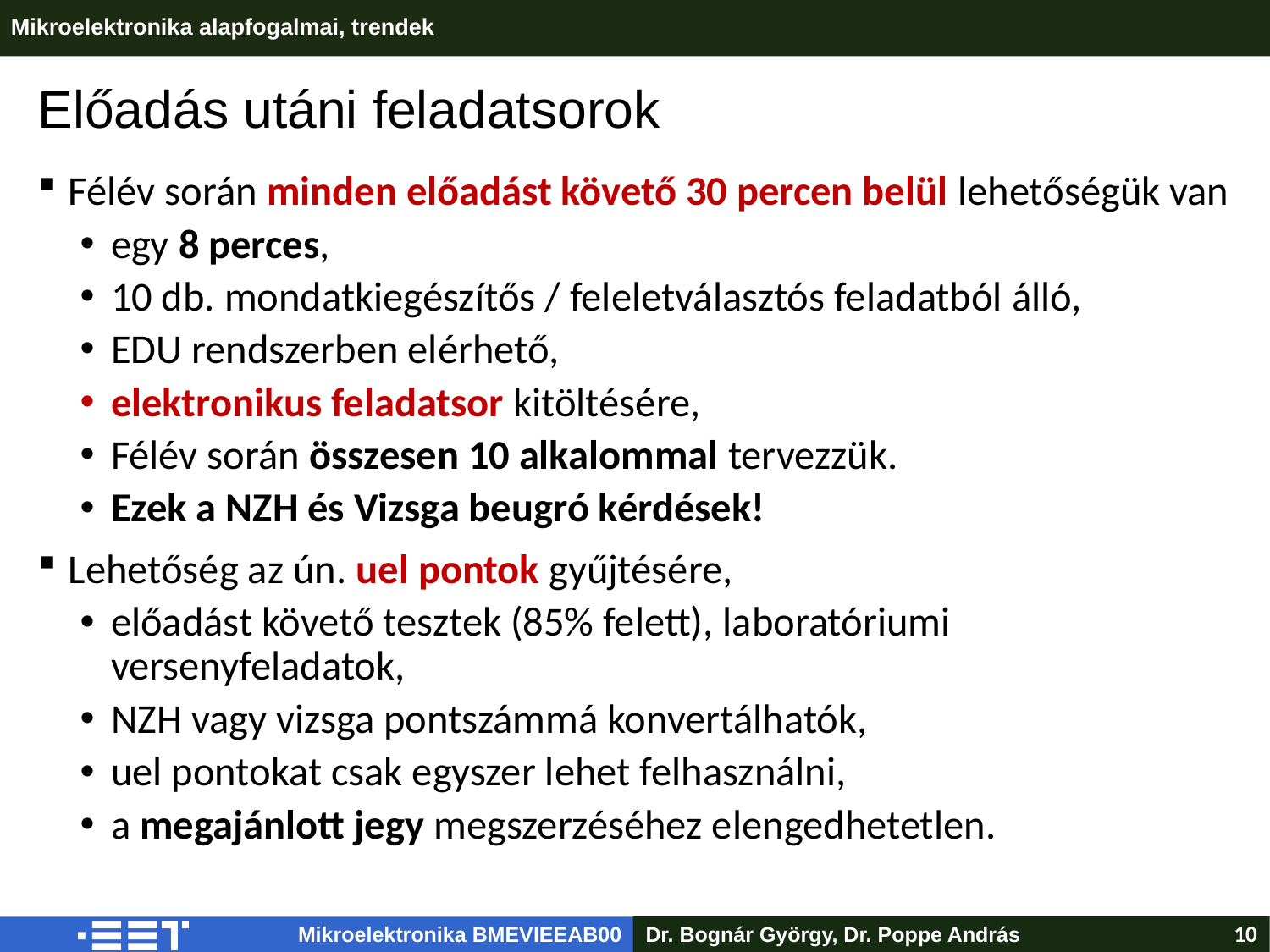

# Előadás utáni feladatsorok
Félév során minden előadást követő 30 percen belül lehetőségük van
egy 8 perces,
10 db. mondatkiegészítős / feleletválasztós feladatból álló,
EDU rendszerben elérhető,
elektronikus feladatsor kitöltésére,
Félév során összesen 10 alkalommal tervezzük.
Ezek a NZH és Vizsga beugró kérdések!
Lehetőség az ún. uel pontok gyűjtésére,
előadást követő tesztek (85% felett), laboratóriumi versenyfeladatok,
NZH vagy vizsga pontszámmá konvertálhatók,
uel pontokat csak egyszer lehet felhasználni,
a megajánlott jegy megszerzéséhez elengedhetetlen.
Dr. Bognár György, Dr. Poppe András
10